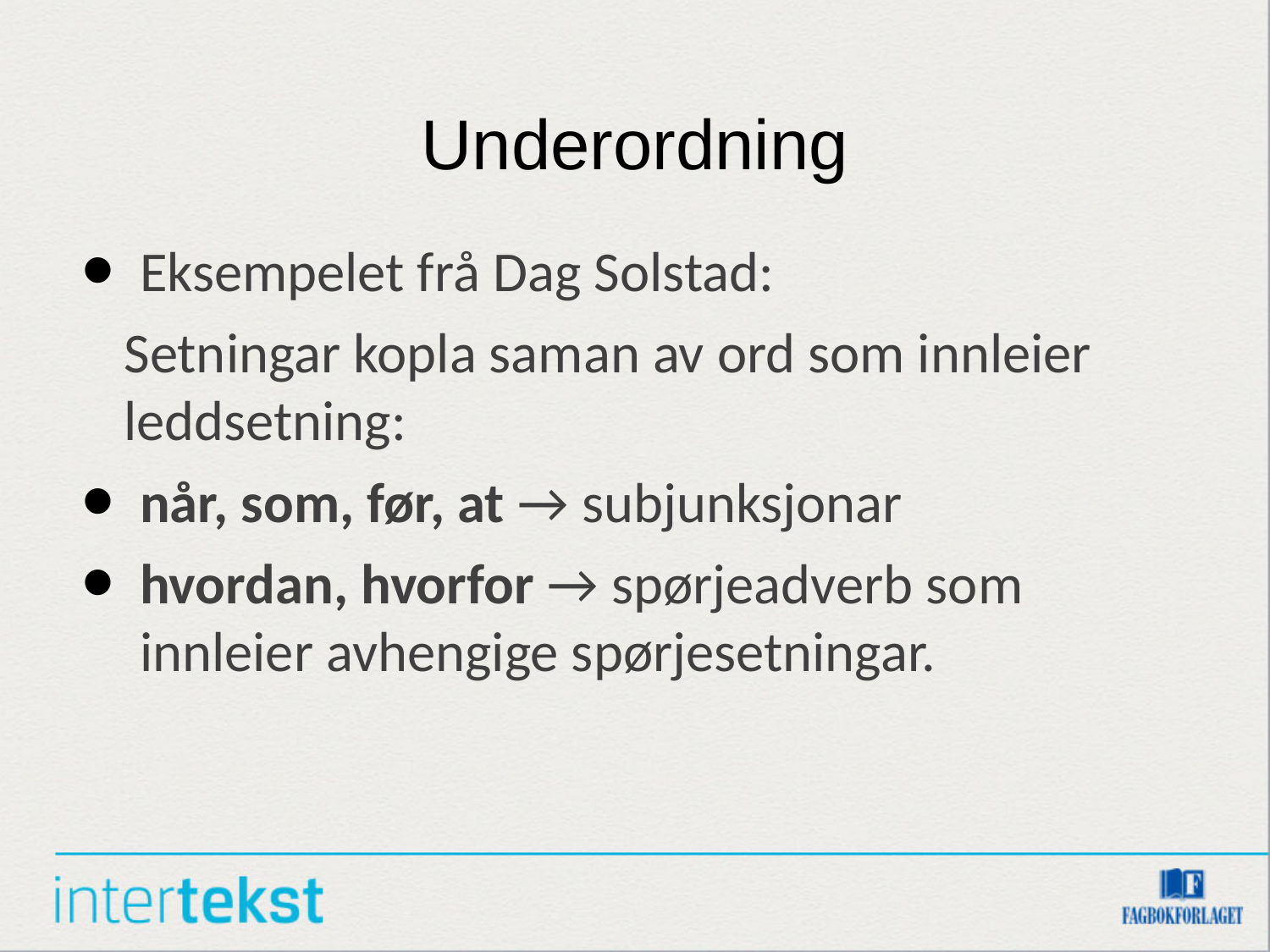

# Underordning
Eksempelet frå Dag Solstad:
	Setningar kopla saman av ord som innleier leddsetning:
når, som, før, at → subjunksjonar
hvordan, hvorfor → spørjeadverb som innleier avhengige spørjesetningar.